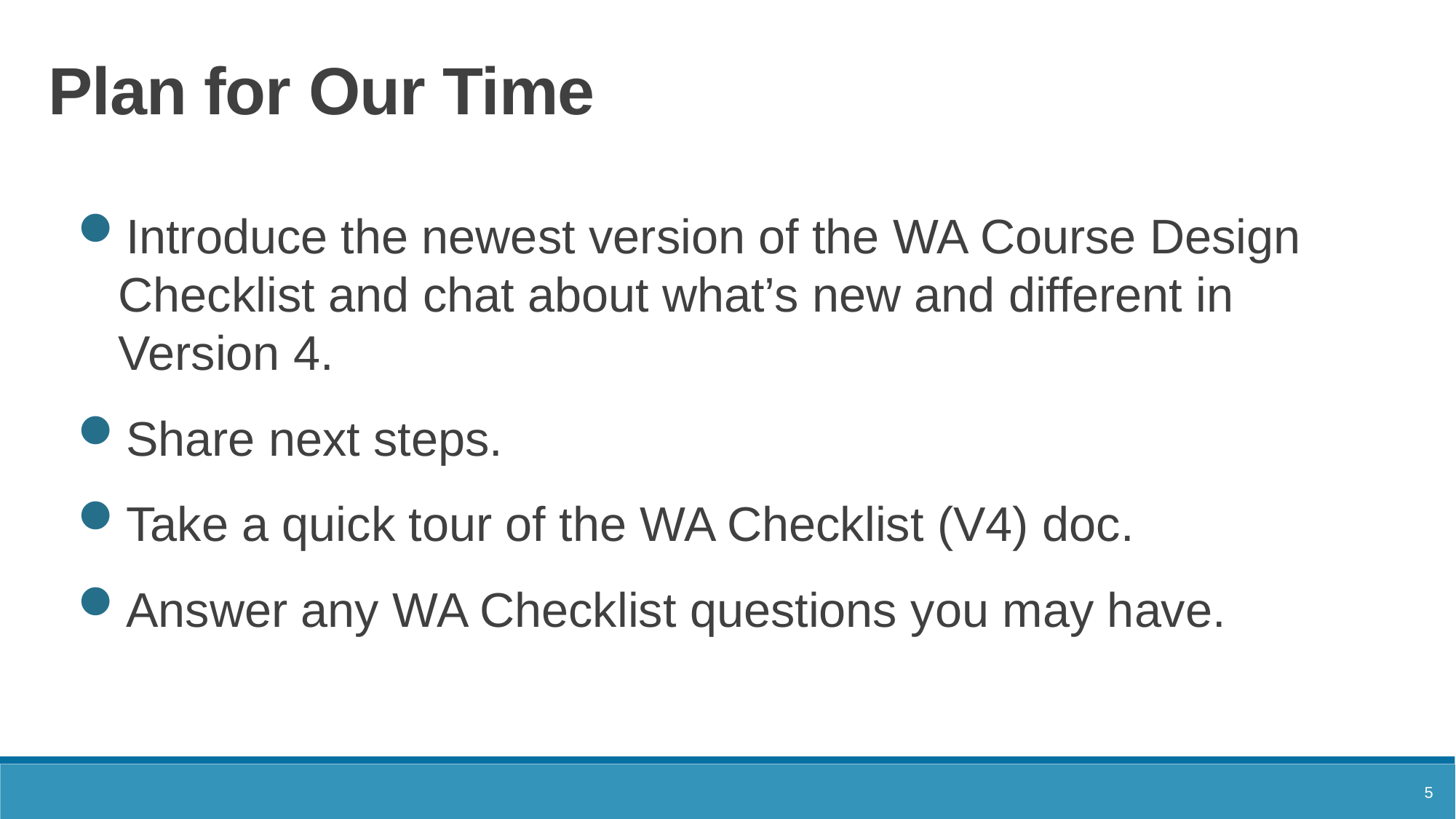

# Plan for Our Time
Introduce the newest version of the WA Course Design Checklist and chat about what’s new and different in Version 4.
Share next steps.
Take a quick tour of the WA Checklist (V4) doc.
Answer any WA Checklist questions you may have.

5